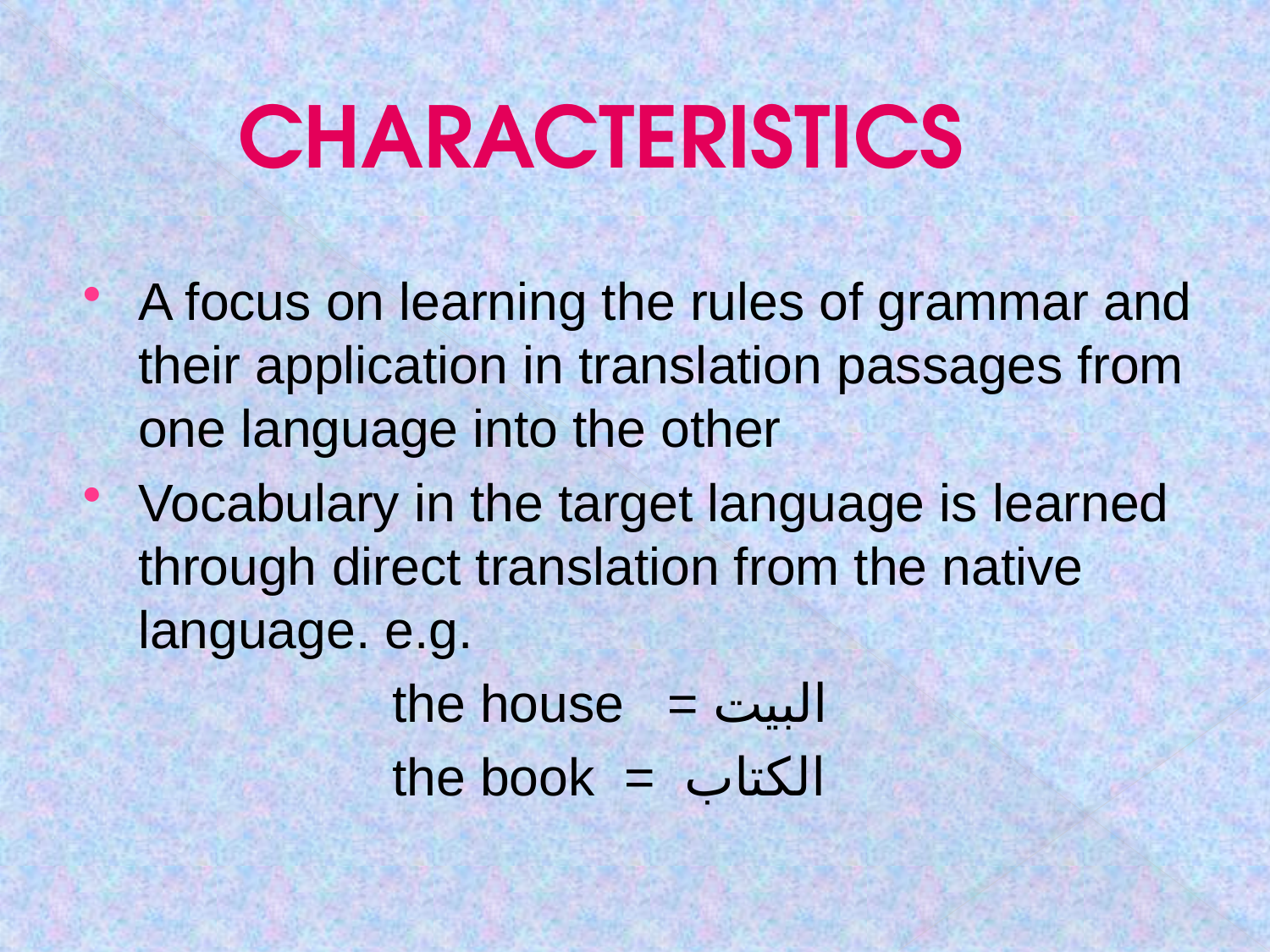

# CHARACTERISTICS
A focus on learning the rules of grammar and their application in translation passages from one language into the other
Vocabulary in the target language is learned through direct translation from the native language. e.g.
			the house   = البيت
			the book  =  الكتاب